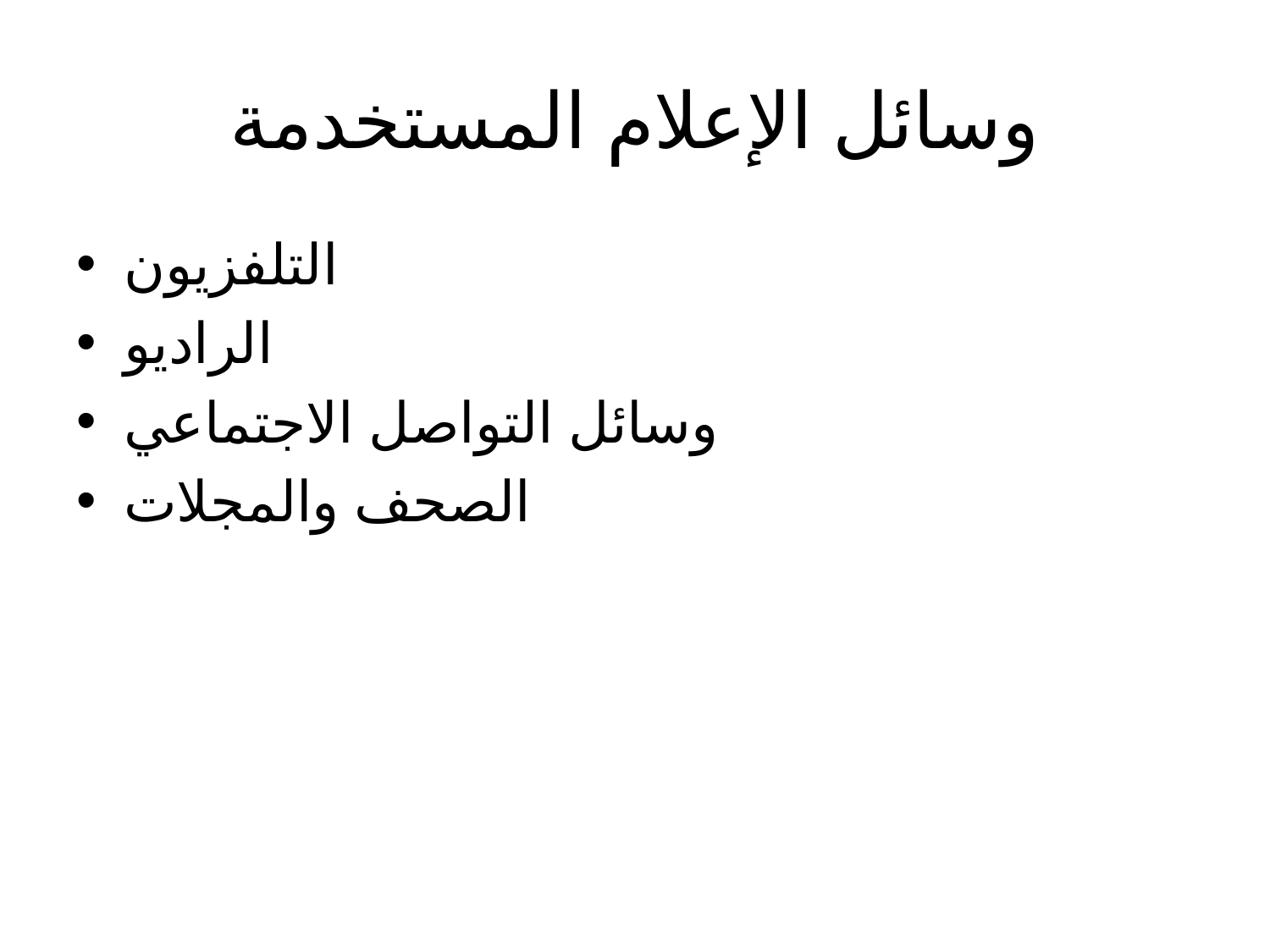

# وسائل الإعلام المستخدمة
التلفزيون
الراديو
وسائل التواصل الاجتماعي
الصحف والمجلات